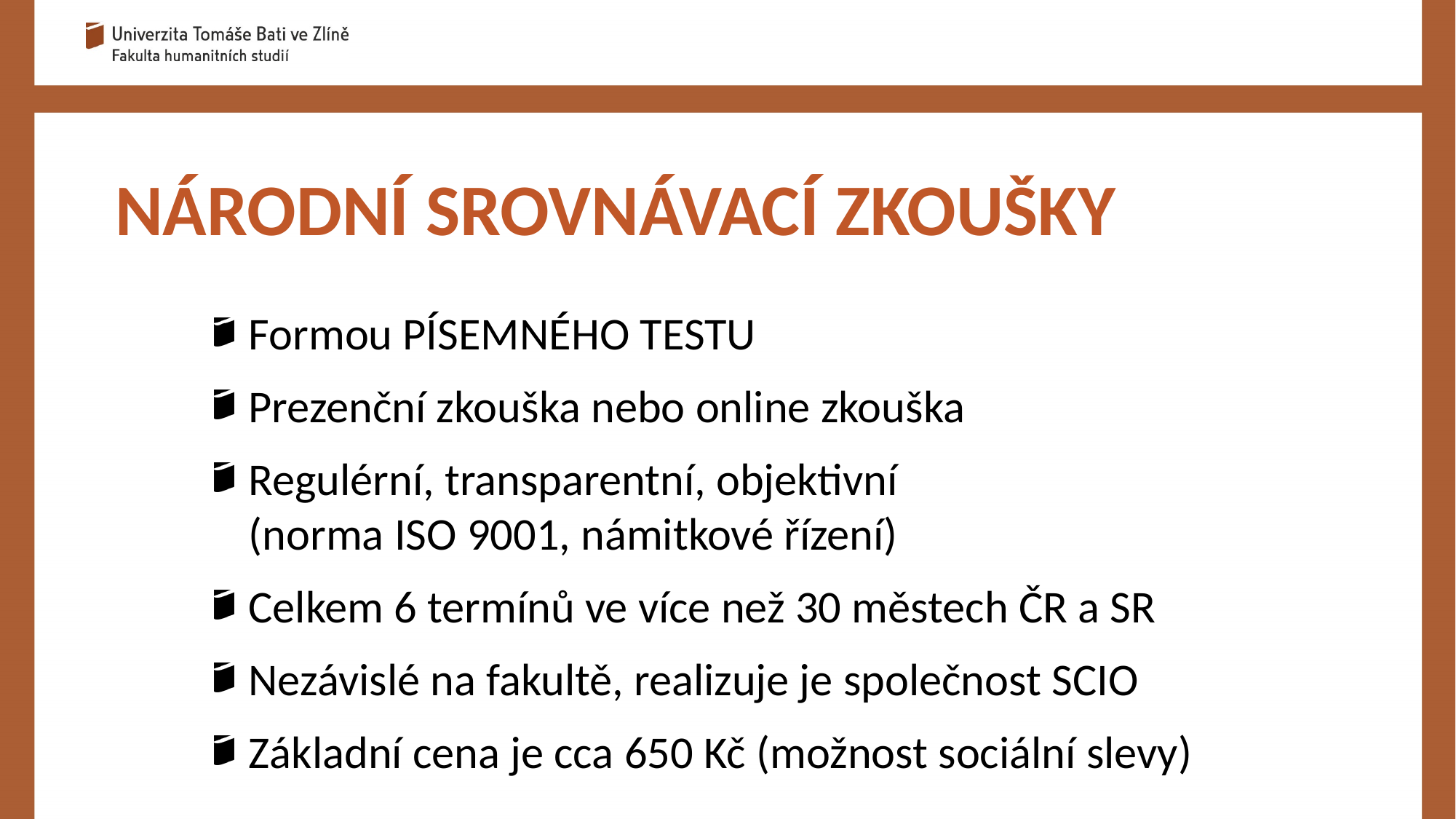

NÁRODNÍ SROVNÁVACÍ ZKOUŠKY
Formou PÍSEMNÉHO TESTU
Prezenční zkouška nebo online zkouška
Regulérní, transparentní, objektivní
(norma ISO 9001, námitkové řízení)
Celkem 6 termínů ve více než 30 městech ČR a SR
Nezávislé na fakultě, realizuje je společnost SCIO
Základní cena je cca 650 Kč (možnost sociální slevy)